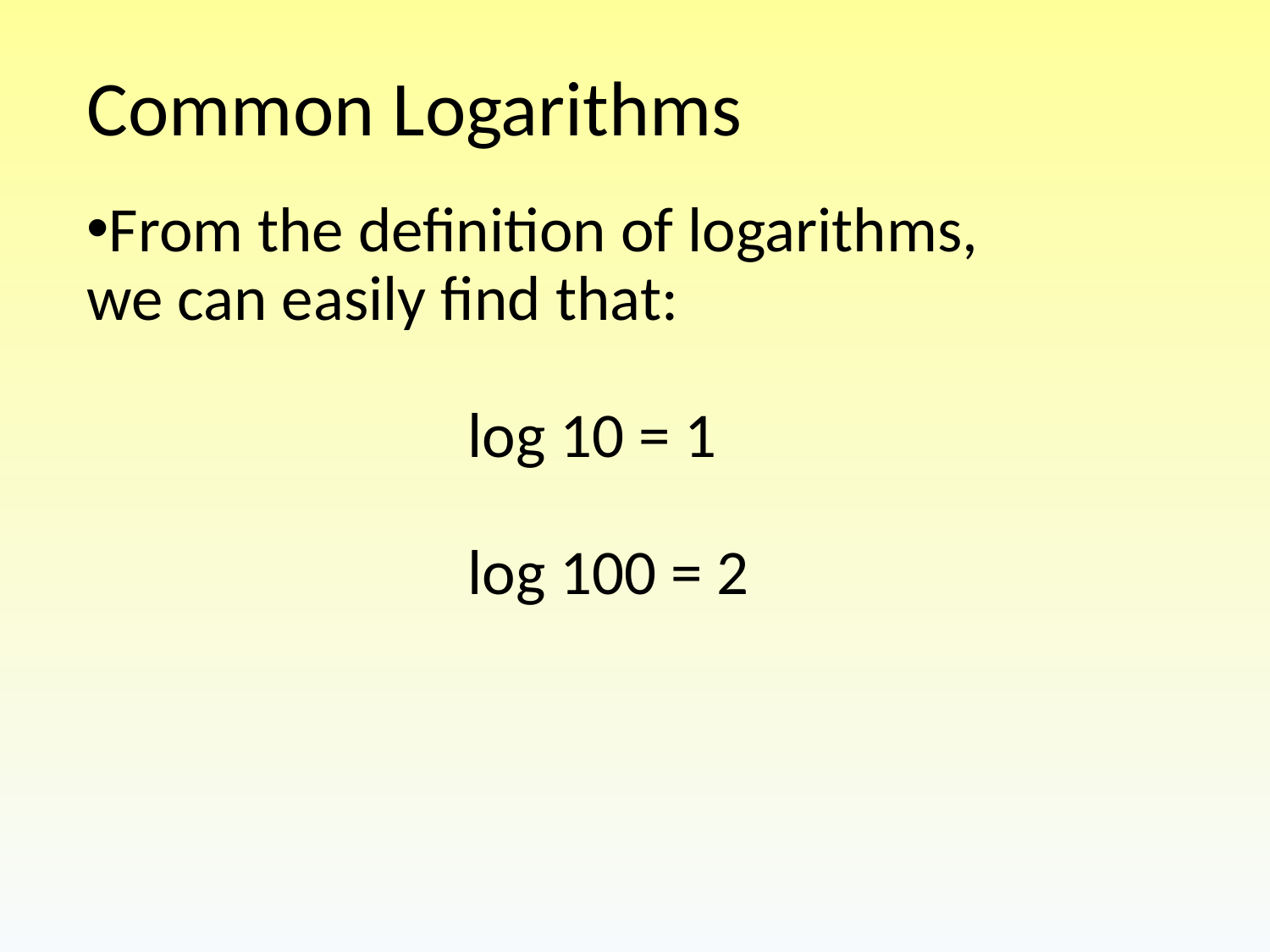

# Common Logarithms
From the definition of logarithms,
we can easily find that:
			log 10 = 1
			log 100 = 2